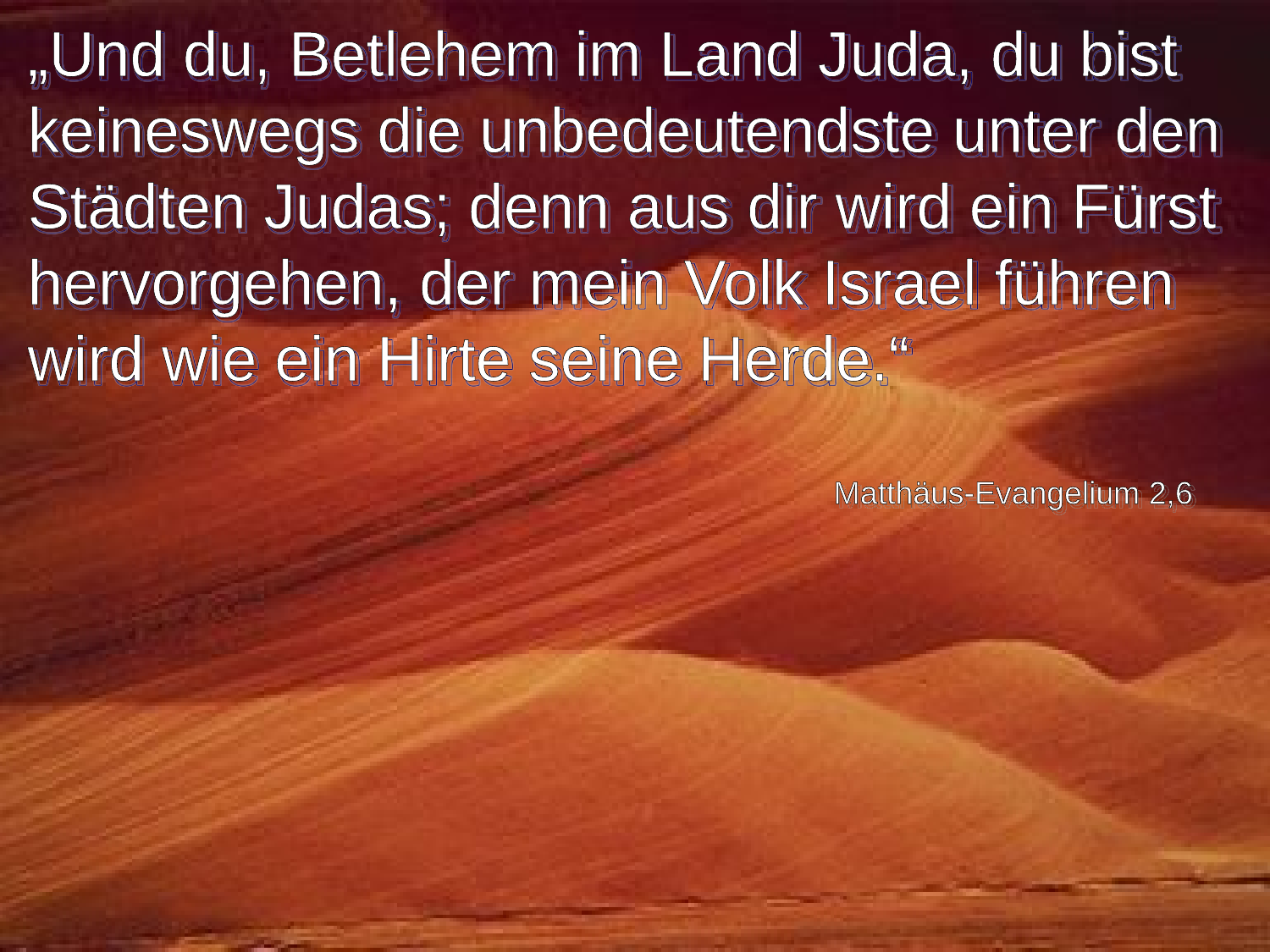

# „Und du, Betlehem im Land Juda, du bist keineswegs die unbedeutendste unter den Städten Judas; denn aus dir wird ein Fürst hervorgehen, der mein Volk Israel führen wird wie ein Hirte seine Herde.“
Matthäus-Evangelium 2,6